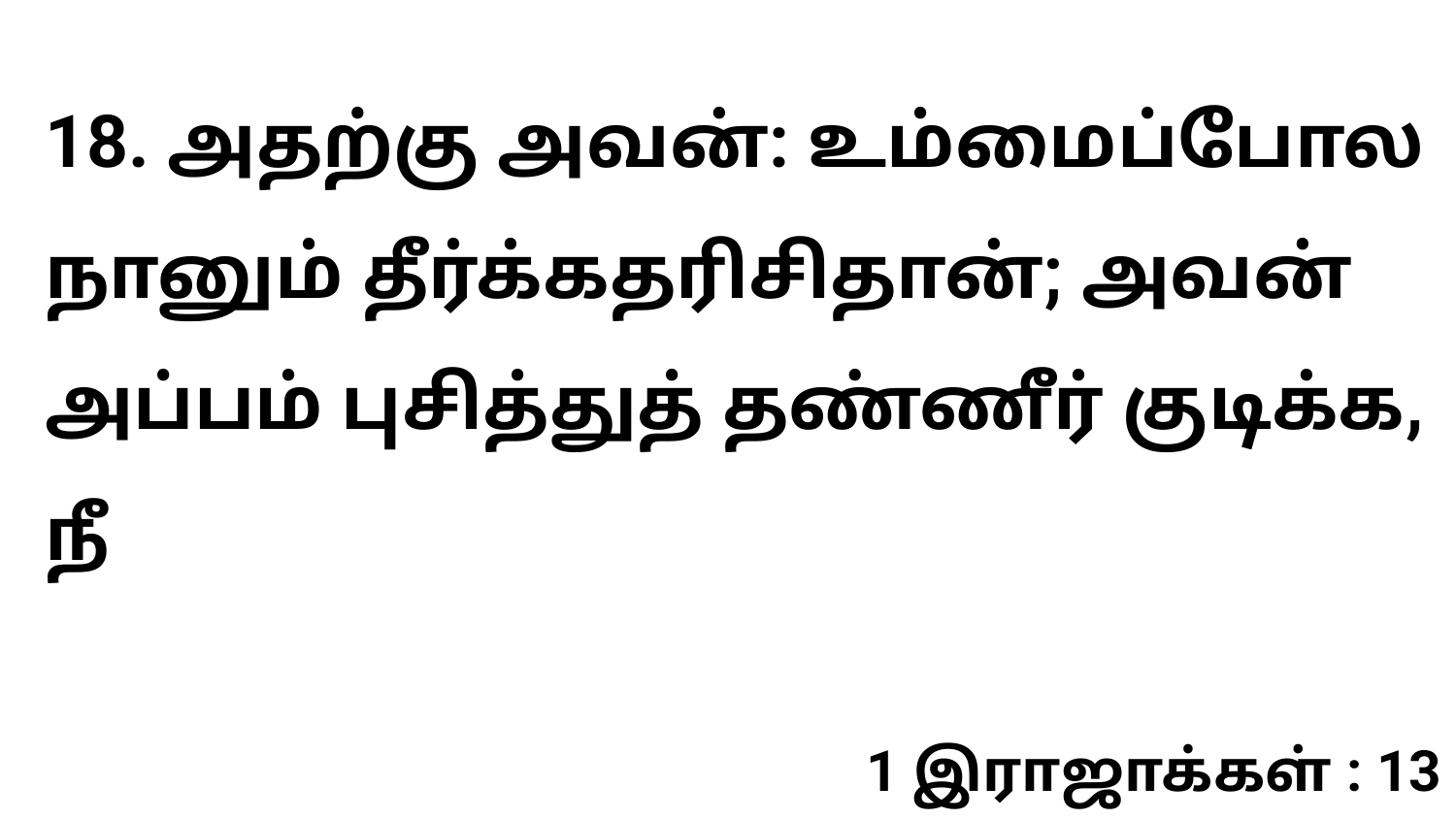

18. அதற்கு அவன்: உம்மைப்போல நானும் தீர்க்கதரிசிதான்; அவன் அப்பம் புசித்துத் தண்ணீர் குடிக்க, நீ
1 இராஜாக்கள் : 13